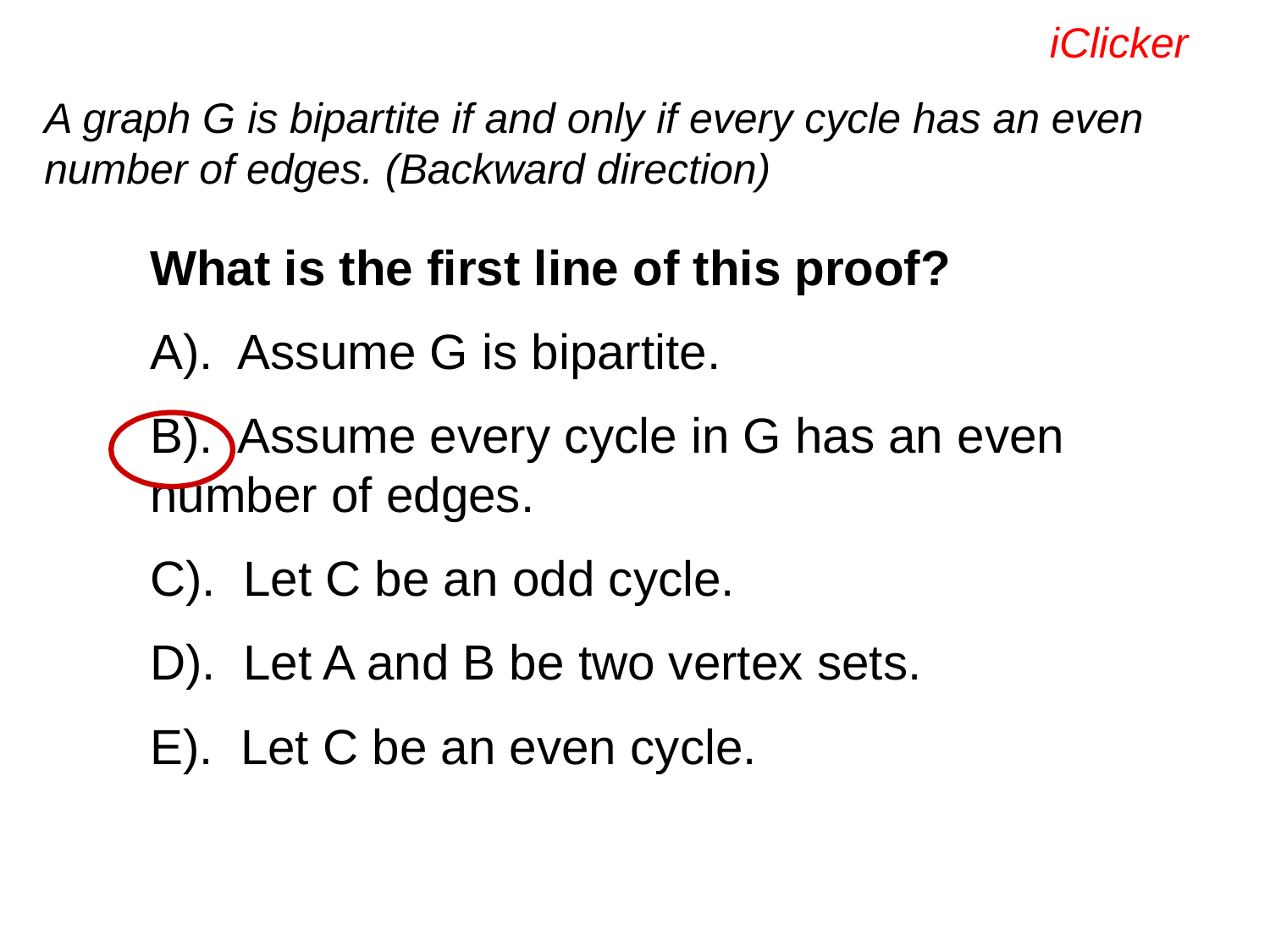

iClicker
A graph G is bipartite if and only if every cycle has an even number of edges. (Backward direction)

What is the first line of this proof?
A).  Assume G is bipartite.
B).  Assume every cycle in G has an even number of edges.
C).  Let C be an odd cycle.
D).  Let A and B be two vertex sets.
E).  Let C be an even cycle.